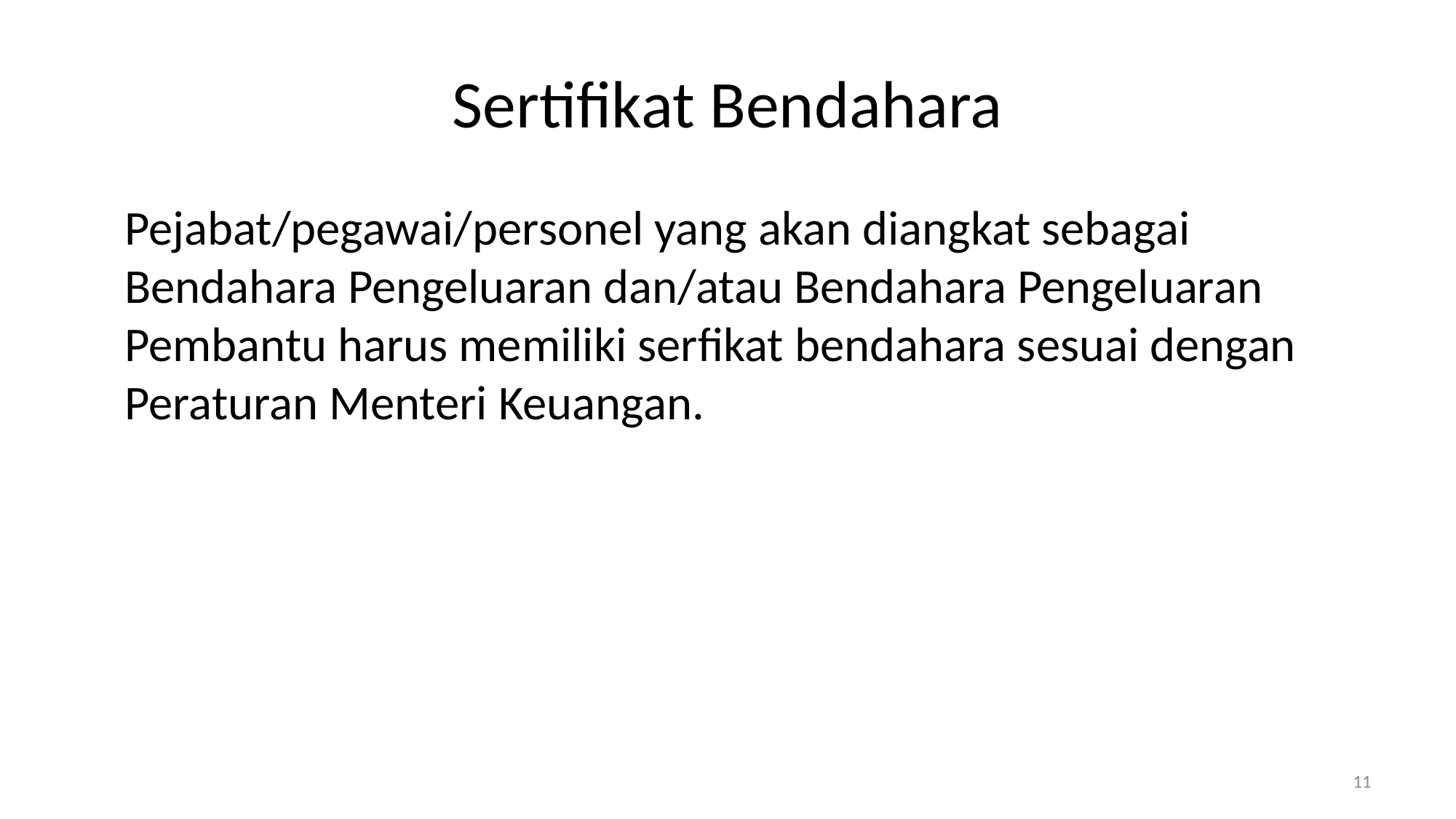

# Sertifikat Bendahara
	Pejabat/pegawai/personel yang akan diangkat sebagai Bendahara Pengeluaran dan/atau Bendahara Pengeluaran Pembantu harus memiliki serfikat bendahara sesuai dengan Peraturan Menteri Keuangan.
11